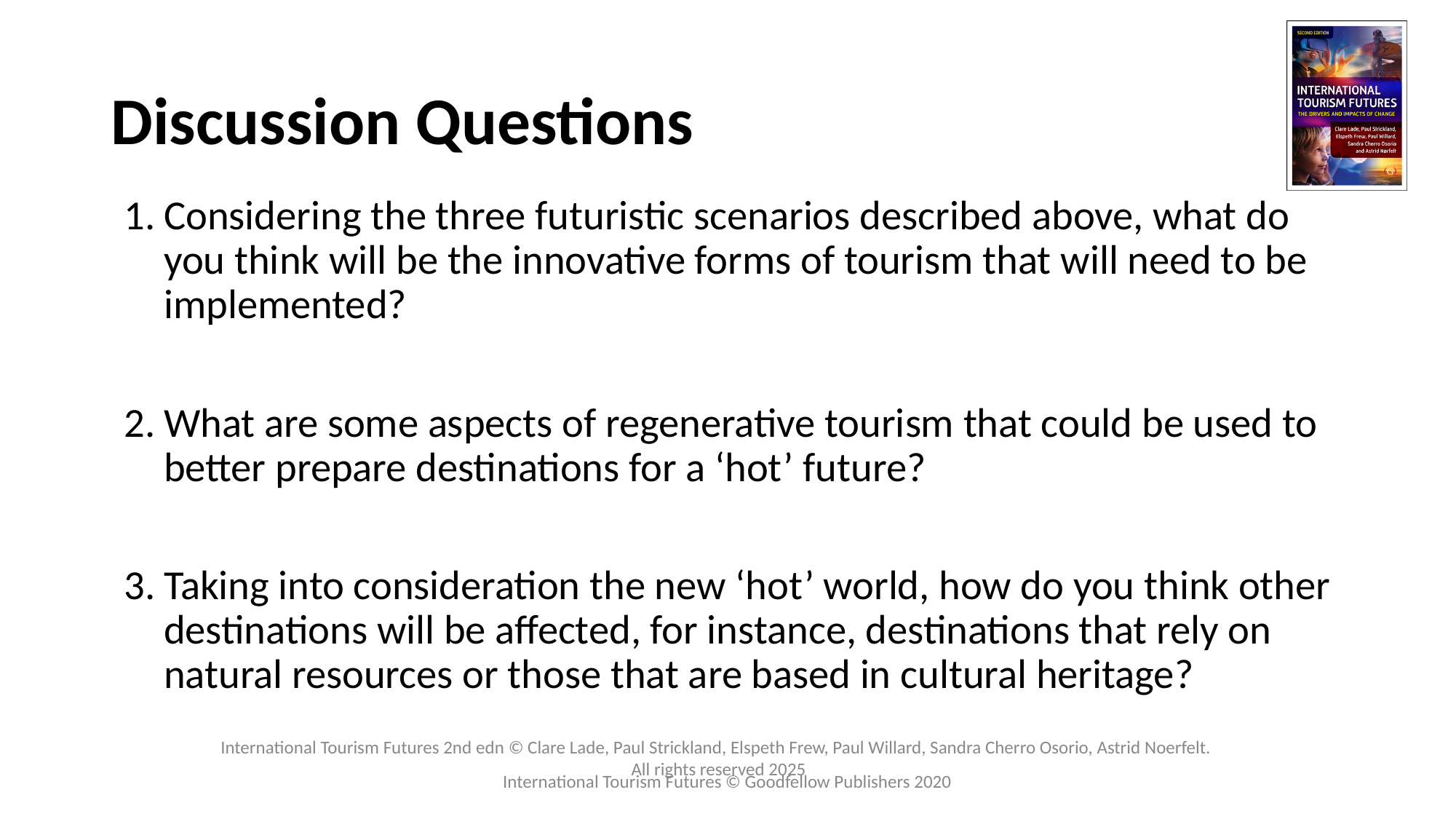

# Discussion Questions
Considering the three futuristic scenarios described above, what do you think will be the innovative forms of tourism that will need to be implemented?

What are some aspects of regenerative tourism that could be used to better prepare destinations for a ‘hot’ future?

Taking into consideration the new ‘hot’ world, how do you think other destinations will be affected, for instance, destinations that rely on natural resources or those that are based in cultural heritage?

International Tourism Futures © Goodfellow Publishers 2020